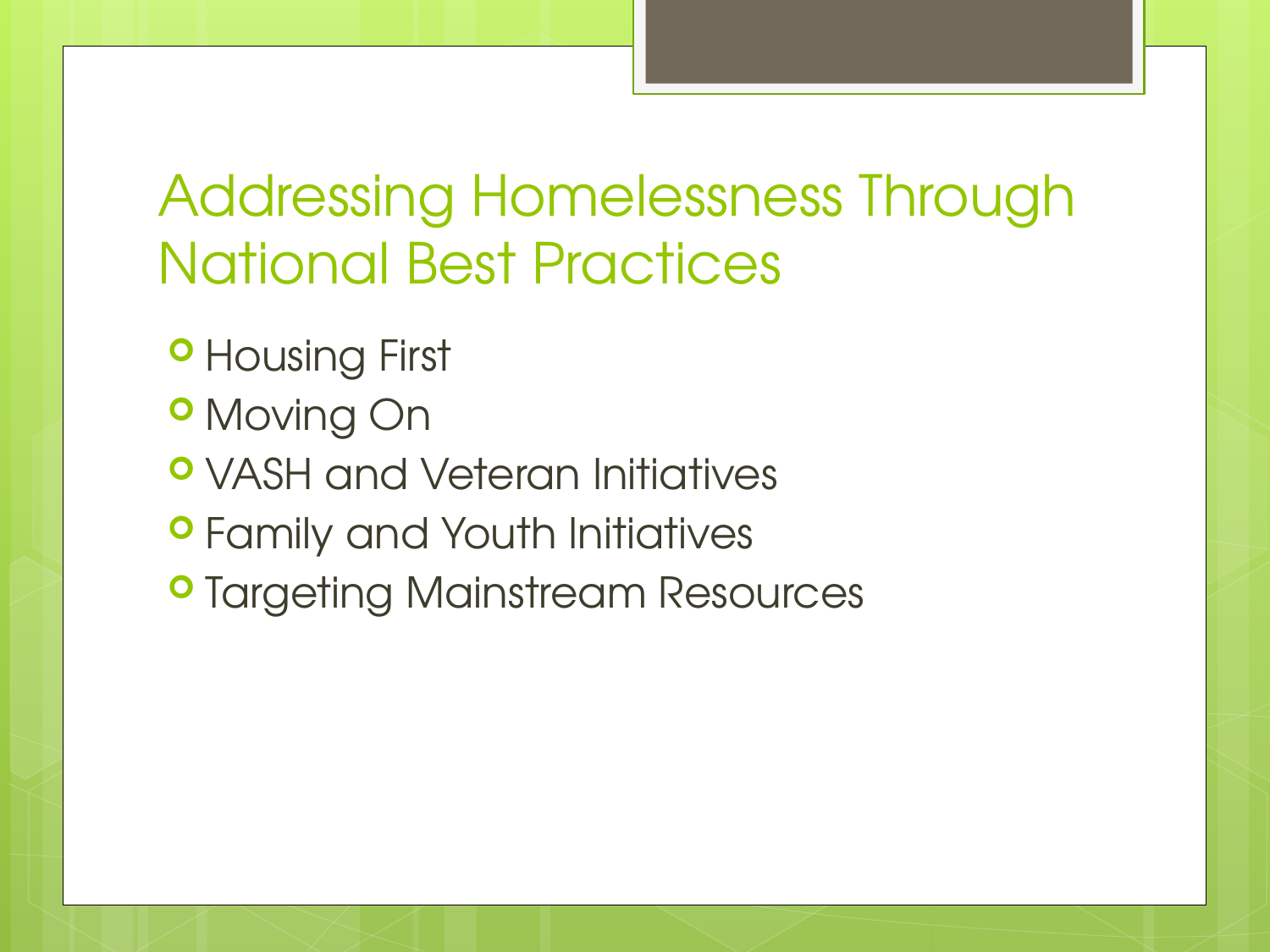

# Addressing Homelessness Through National Best Practices
Housing First
Moving On
VASH and Veteran Initiatives
Family and Youth Initiatives
Targeting Mainstream Resources